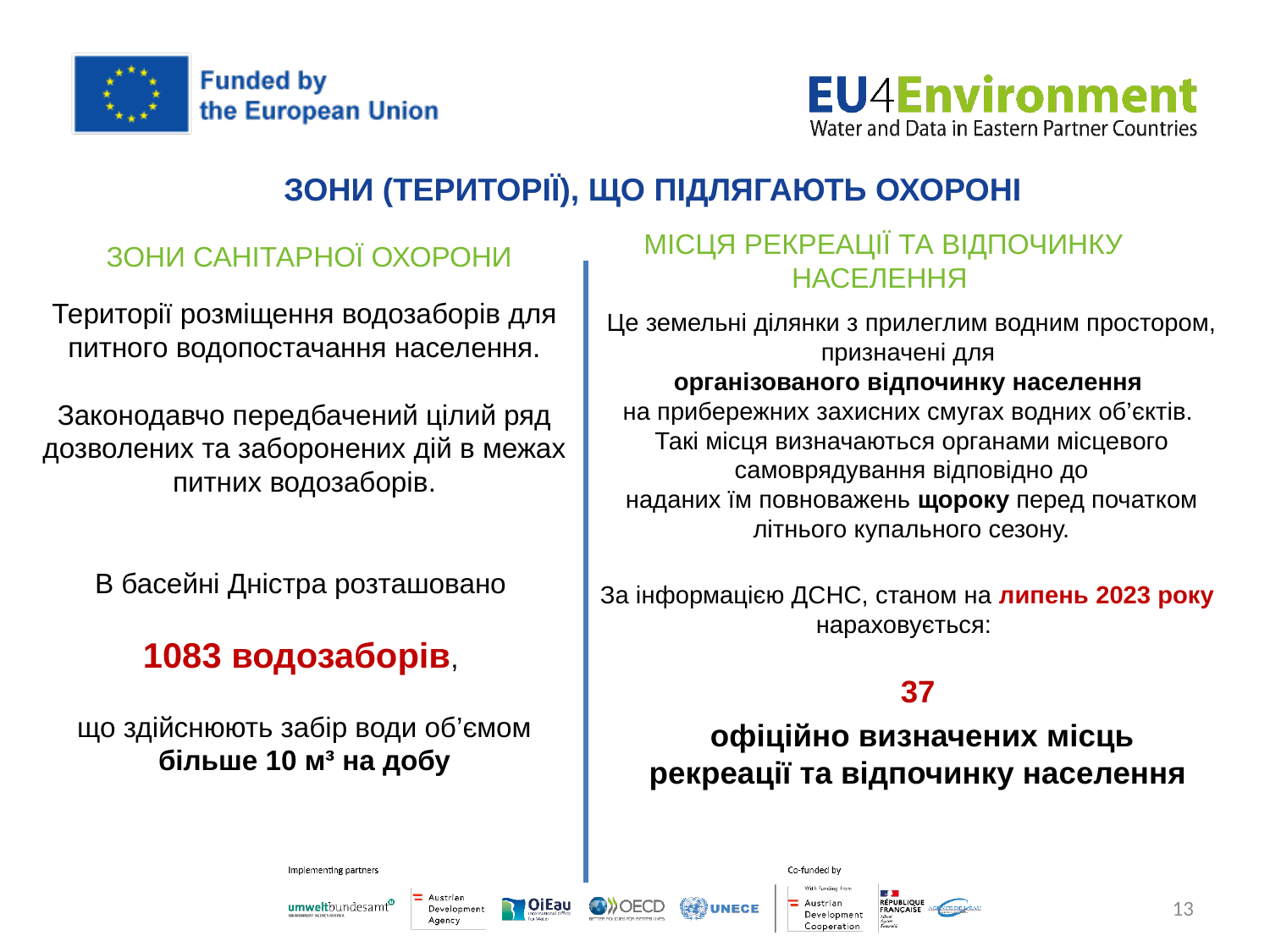

Зони (Території), що підлягають охороні
# Зони санітарної охорони
місця рекреації та відпочинку населення
Території розміщення водозаборів для питного водопостачання населення.

Законодавчо передбачений цілий ряд дозволених та заборонених дій в межах питних водозаборів.

В басейні Дністра розташовано

1083 водозаборів,

що здійснюють забір води об’ємом більше 10 м³ на добу
Це земельні ділянки з прилеглим водним простором, призначені для
організованого відпочинку населення
на прибережних захисних смугах водних об’єктів.
Такі місця визначаються органами місцевого самоврядування відповідно до
наданих їм повноважень щороку перед початком літнього купального сезону.
За інформацією ДСНС, станом на липень 2023 року нараховується:

37
офіційно визначених місць рекреації та відпочинку населення

13